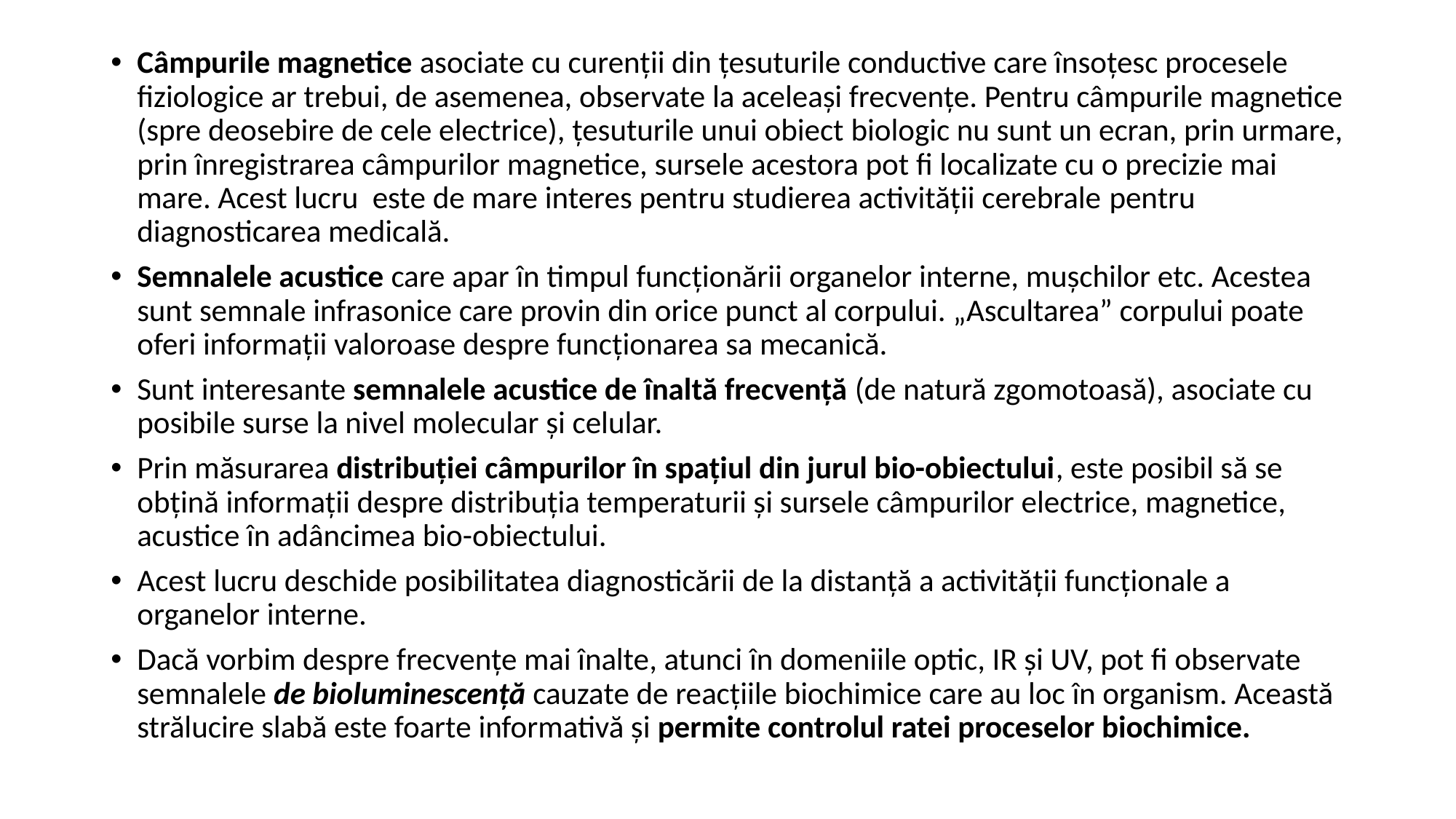

Câmpurile magnetice asociate cu curenții din țesuturile conductive care însoțesc procesele fiziologice ar trebui, de asemenea, observate la aceleași frecvențe. Pentru câmpurile magnetice (spre deosebire de cele electrice), țesuturile unui obiect biologic nu sunt un ecran, prin urmare, prin înregistrarea câmpurilor magnetice, sursele acestora pot fi localizate cu o precizie mai mare. Acest lucru  este de mare interes pentru studierea activității cerebrale pentru diagnosticarea medicală.
Semnalele acustice care apar în timpul funcționării organelor interne, mușchilor etc. Acestea sunt semnale infrasonice care provin din orice punct al corpului. „Ascultarea” corpului poate oferi informații valoroase despre funcționarea sa mecanică.
Sunt interesante semnalele acustice de înaltă frecvență (de natură zgomotoasă), asociate cu posibile surse la nivel molecular și celular.
Prin măsurarea distribuției câmpurilor în spațiul din jurul bio-obiectului, este posibil să se obțină informații despre distribuția temperaturii și sursele câmpurilor electrice, magnetice, acustice în adâncimea bio-obiectului.
Acest lucru deschide posibilitatea diagnosticării de la distanță a activității funcționale a organelor interne.
Dacă vorbim despre frecvențe mai înalte, atunci în domeniile optic, IR și UV, pot fi observate semnalele de bioluminescență cauzate de reacțiile biochimice care au loc în organism. Această strălucire slabă este foarte informativă și permite controlul ratei proceselor biochimice.